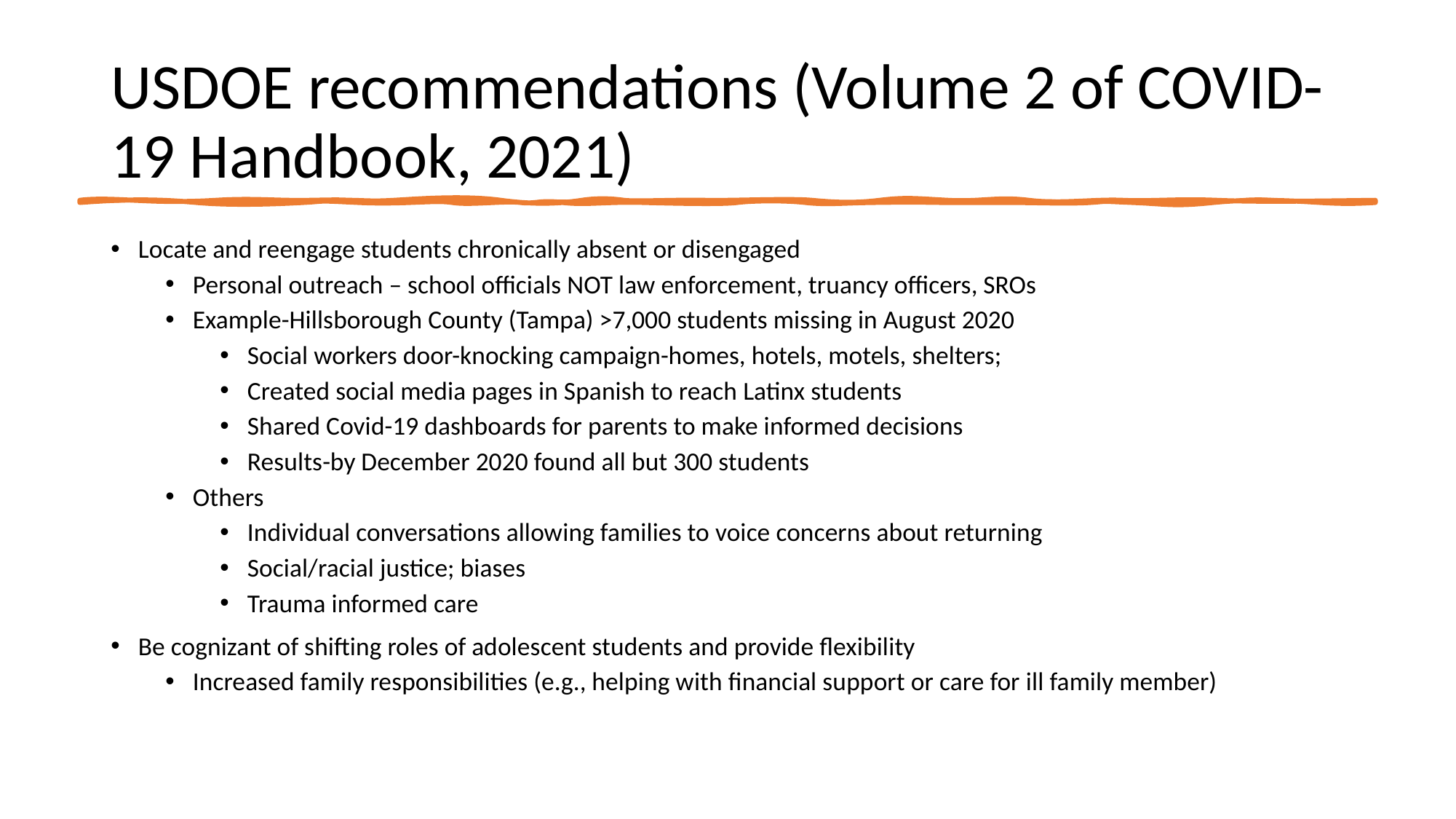

# USDOE recommendations (Volume 2 of COVID-19 Handbook, 2021)

Locate and reengage students chronically absent or disengaged
Personal outreach – school officials NOT law enforcement, truancy officers, SROs
Example-Hillsborough County (Tampa) >7,000 students missing in August 2020
Social workers door-knocking campaign-homes, hotels, motels, shelters;
Created social media pages in Spanish to reach Latinx students
Shared Covid-19 dashboards for parents to make informed decisions
Results-by December 2020 found all but 300 students
Others
Individual conversations allowing families to voice concerns about returning
Social/racial justice; biases
Trauma informed care
Be cognizant of shifting roles of adolescent students and provide flexibility
Increased family responsibilities (e.g., helping with financial support or care for ill family member)